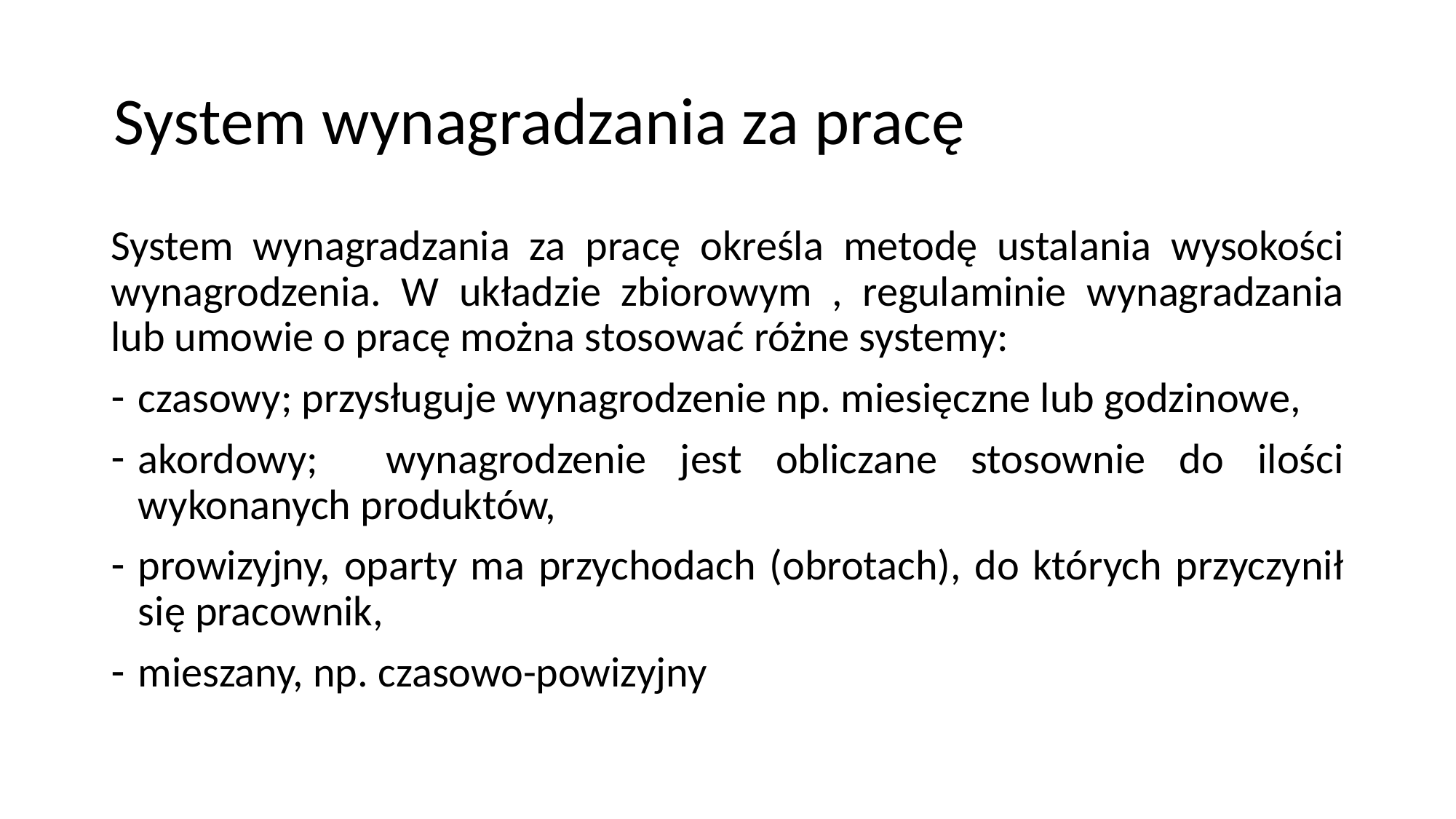

# System wynagradzania za pracę
System wynagradzania za pracę określa metodę ustalania wysokości wynagrodzenia. W układzie zbiorowym , regulaminie wynagradzania lub umowie o pracę można stosować różne systemy:
czasowy; przysługuje wynagrodzenie np. miesięczne lub godzinowe,
akordowy;  wynagrodzenie jest obliczane stosownie do ilości wykonanych produktów,
prowizyjny, oparty ma przychodach (obrotach), do których przyczynił się pracownik,
mieszany, np. czasowo-powizyjny